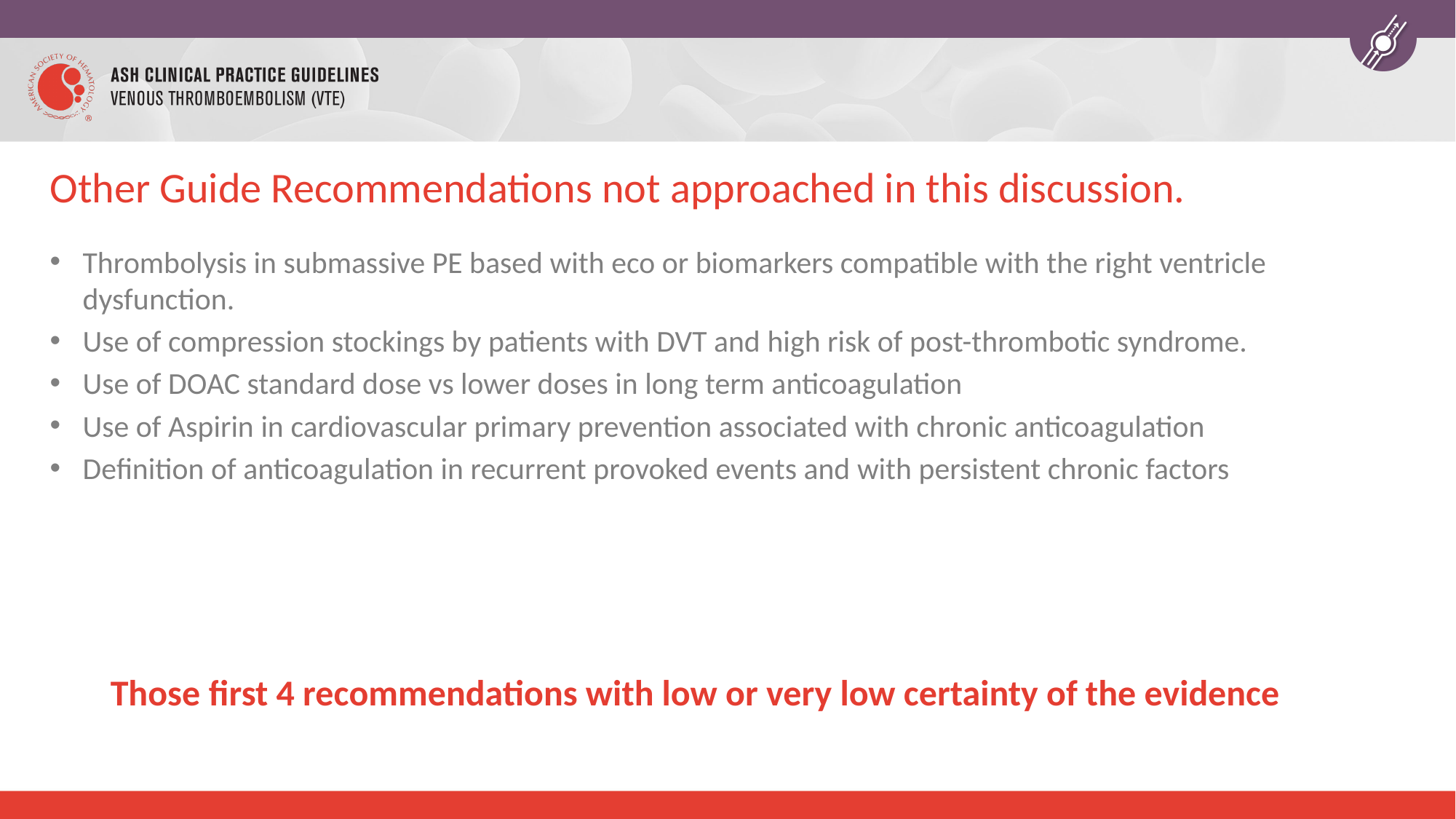

# Other Guide Recommendations not approached in this discussion.
Thrombolysis in submassive PE based with eco or biomarkers compatible with the right ventricle dysfunction.
Use of compression stockings by patients with DVT and high risk of post-thrombotic syndrome.
Use of DOAC standard dose vs lower doses in long term anticoagulation
Use of Aspirin in cardiovascular primary prevention associated with chronic anticoagulation
Definition of anticoagulation in recurrent provoked events and with persistent chronic factors

Those first 4 recommendations with low or very low certainty of the evidence